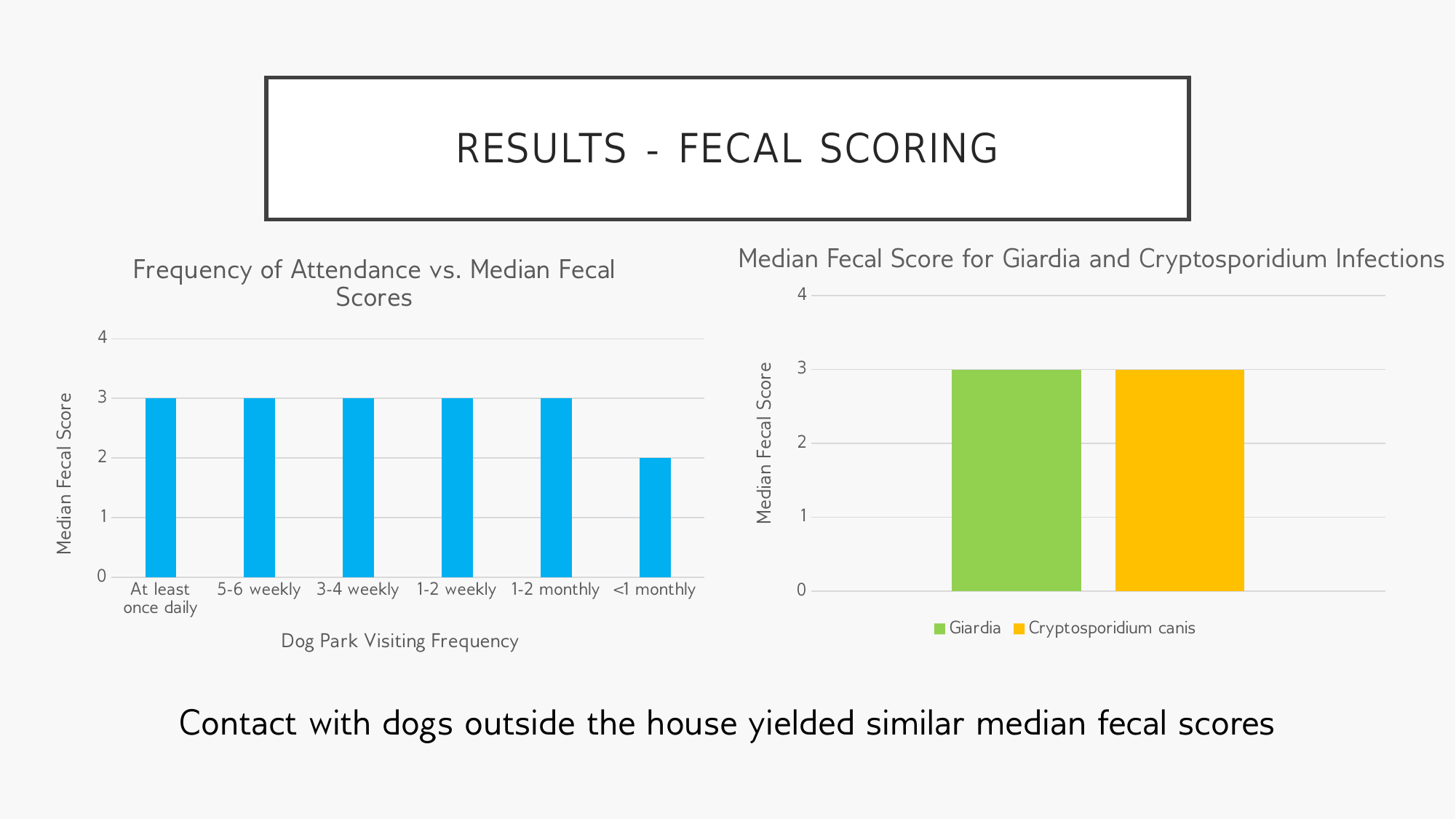

# RESULTS - FECAL SCORING

### Chart: Frequency of Attendance vs. Median Fecal Scores

| Category | Median Fecal Score |
|---|---|
| At least once daily | 3.0 |
| 5-6 weekly | 3.0 |
| 3-4 weekly | 3.0 |
| 1-2 weekly | 3.0 |
| 1-2 monthly | 3.0 |
| <1 monthly | 2.0 |
Median Fecal Score for Giardia and Cryptosporidium Infections

### Chart

| Category | Giardia | Cryptosporidium canis |
|---|---|---|
| Median Fecal Score | 3.0 | 3.0 |
Contact with dogs outside the house yielded similar median fecal scores